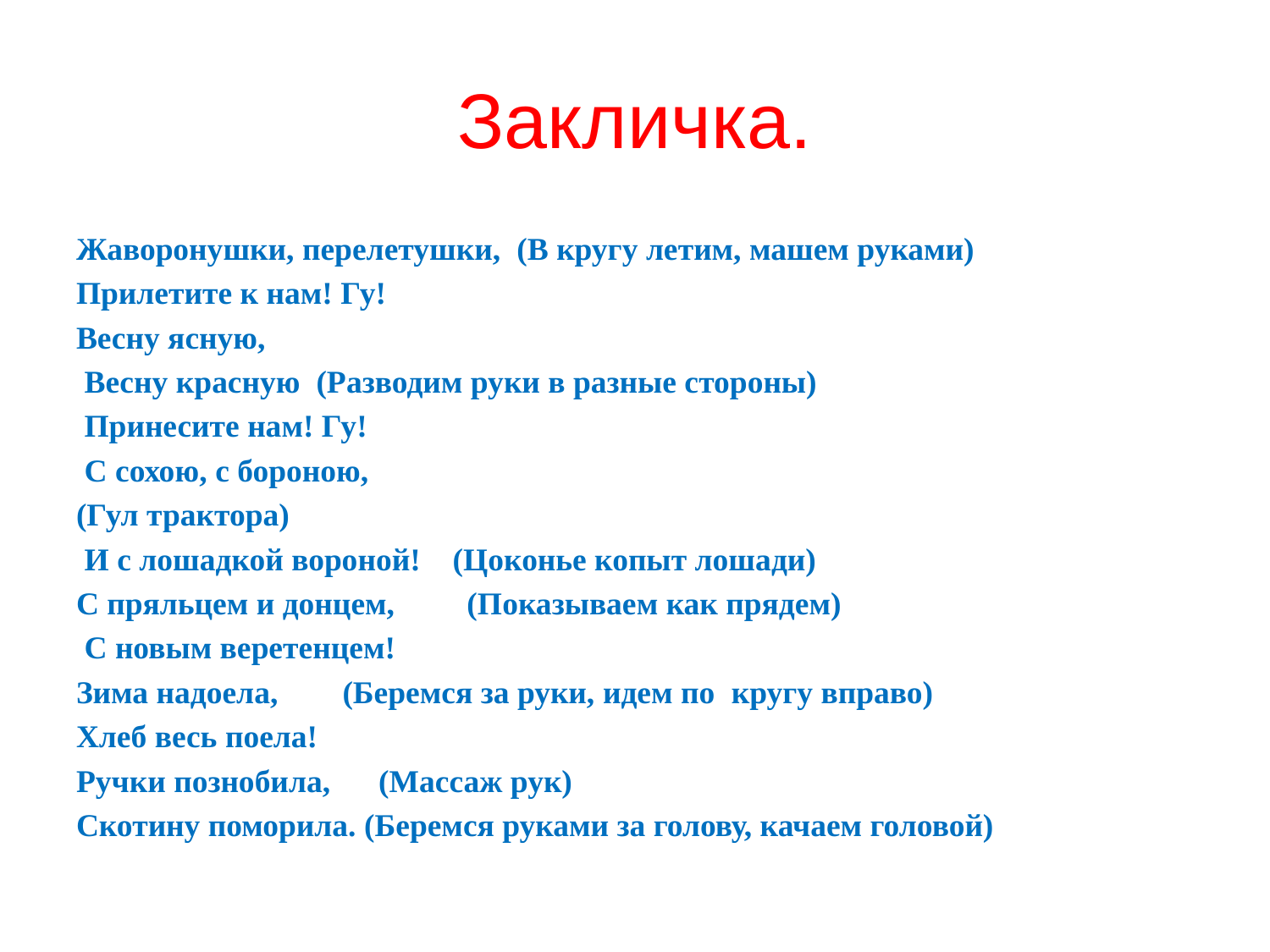

# Закличка.
Жаворонушки, перелетушки,  (В кругу летим, машем руками)
Прилетите к нам! Гу!
Весну ясную,
 Весну красную  (Разводим руки в разные стороны)
 Принесите нам! Гу!
 С сохою, с бороною,
(Гул трактора)
 И с лошадкой вороной!    (Цоконье копыт лошади)
С пряльцем и донцем,         (Показываем как прядем)
 С новым веретенцем!
Зима надоела,        (Беремся за руки, идем по  кругу вправо)
Хлеб весь поела!
Ручки познобила,      (Массаж рук)
Скотину поморила. (Беремся руками за голову, качаем головой)